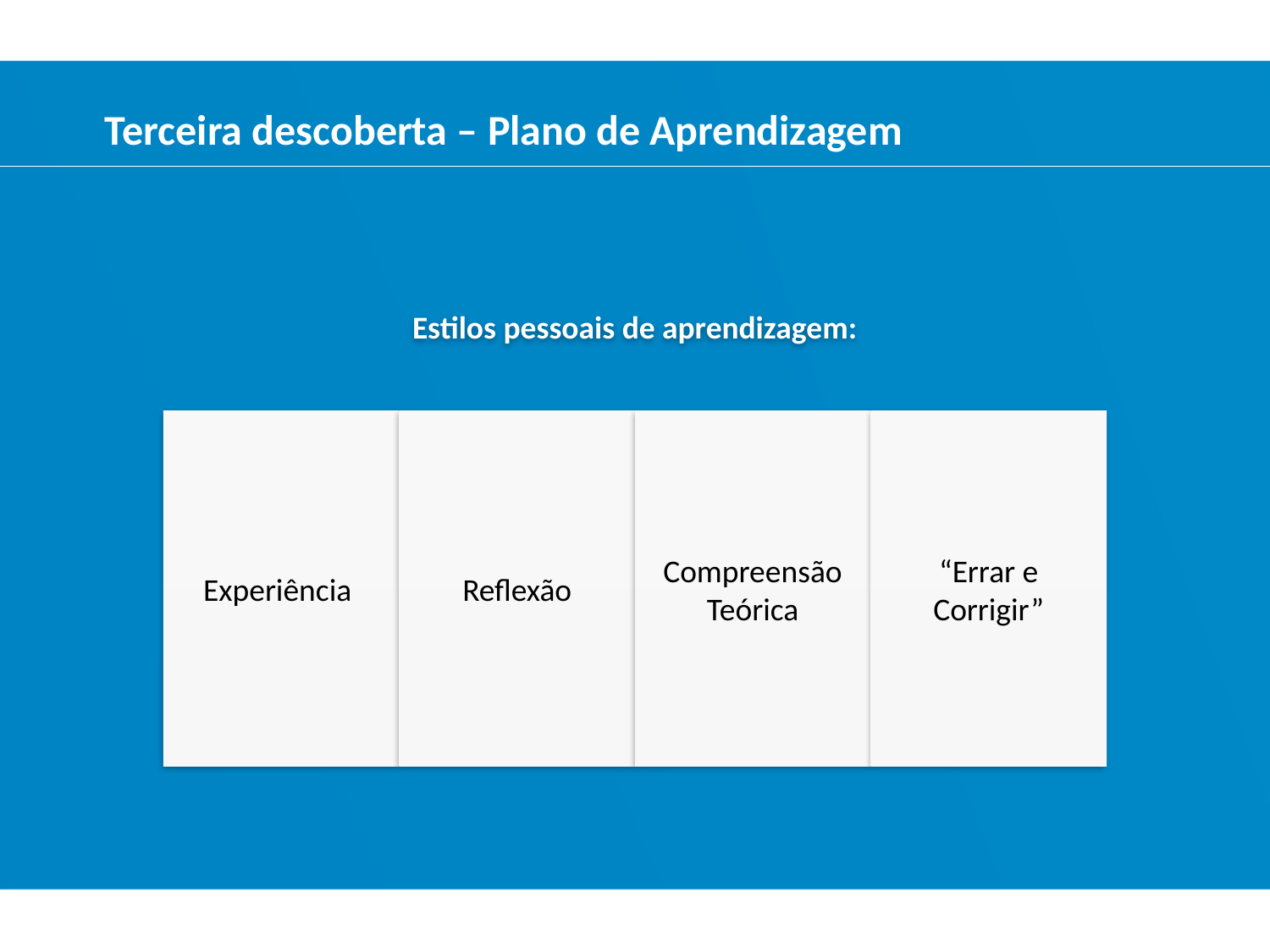

Terceira descoberta – Plano de Aprendizagem
Estilos pessoais de aprendizagem:
Experiência
Reflexão
Compreensão Teórica
“Errar e Corrigir”